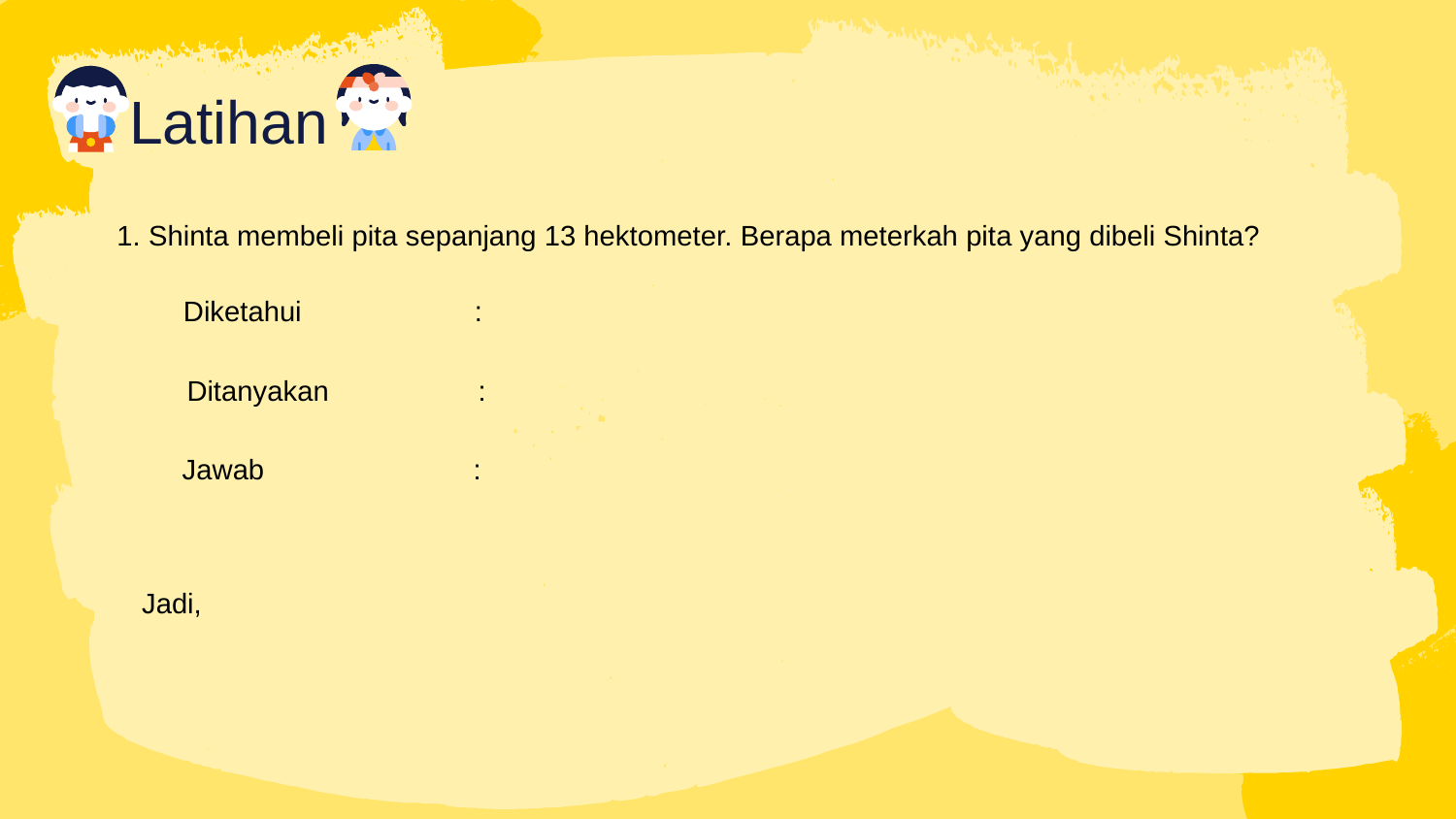

# Latihan
1. Shinta membeli pita sepanjang 13 hektometer. Berapa meterkah pita yang dibeli Shinta?
Diketahui 		:
Ditanyakan 	:
Jawab	 	:
Jadi,